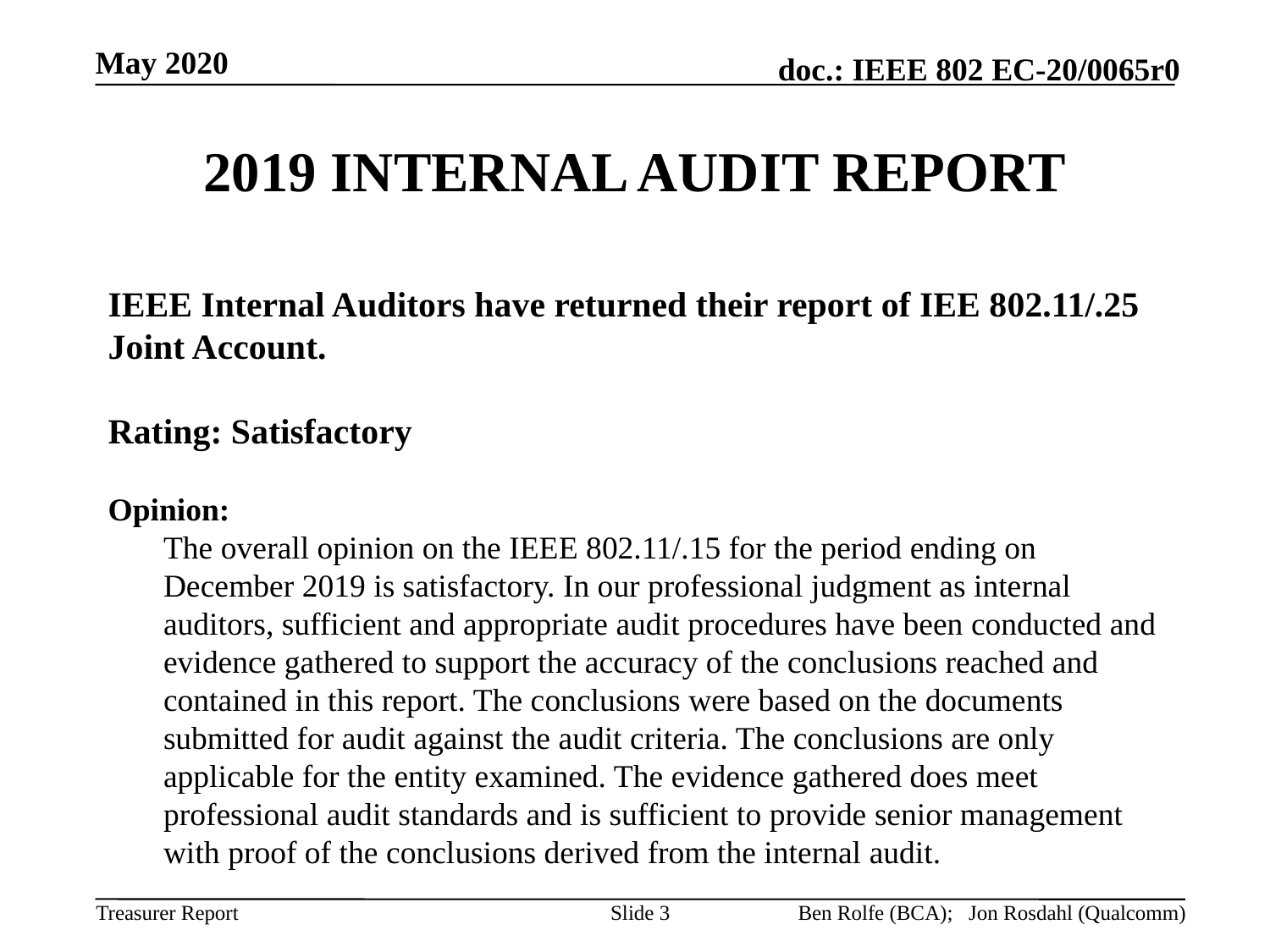

May 2020
# 2019 INTERNAL AUDIT REPORT
IEEE Internal Auditors have returned their report of IEE 802.11/.25 Joint Account.

Rating: Satisfactory

Opinion:
The overall opinion on the IEEE 802.11/.15 for the period ending on December 2019 is satisfactory. In our professional judgment as internal auditors, sufficient and appropriate audit procedures have been conducted and evidence gathered to support the accuracy of the conclusions reached and contained in this report. The conclusions were based on the documents submitted for audit against the audit criteria. The conclusions are only applicable for the entity examined. The evidence gathered does meet professional audit standards and is sufficient to provide senior management with proof of the conclusions derived from the internal audit.
Slide 3
Ben Rolfe (BCA);   Jon Rosdahl (Qualcomm)